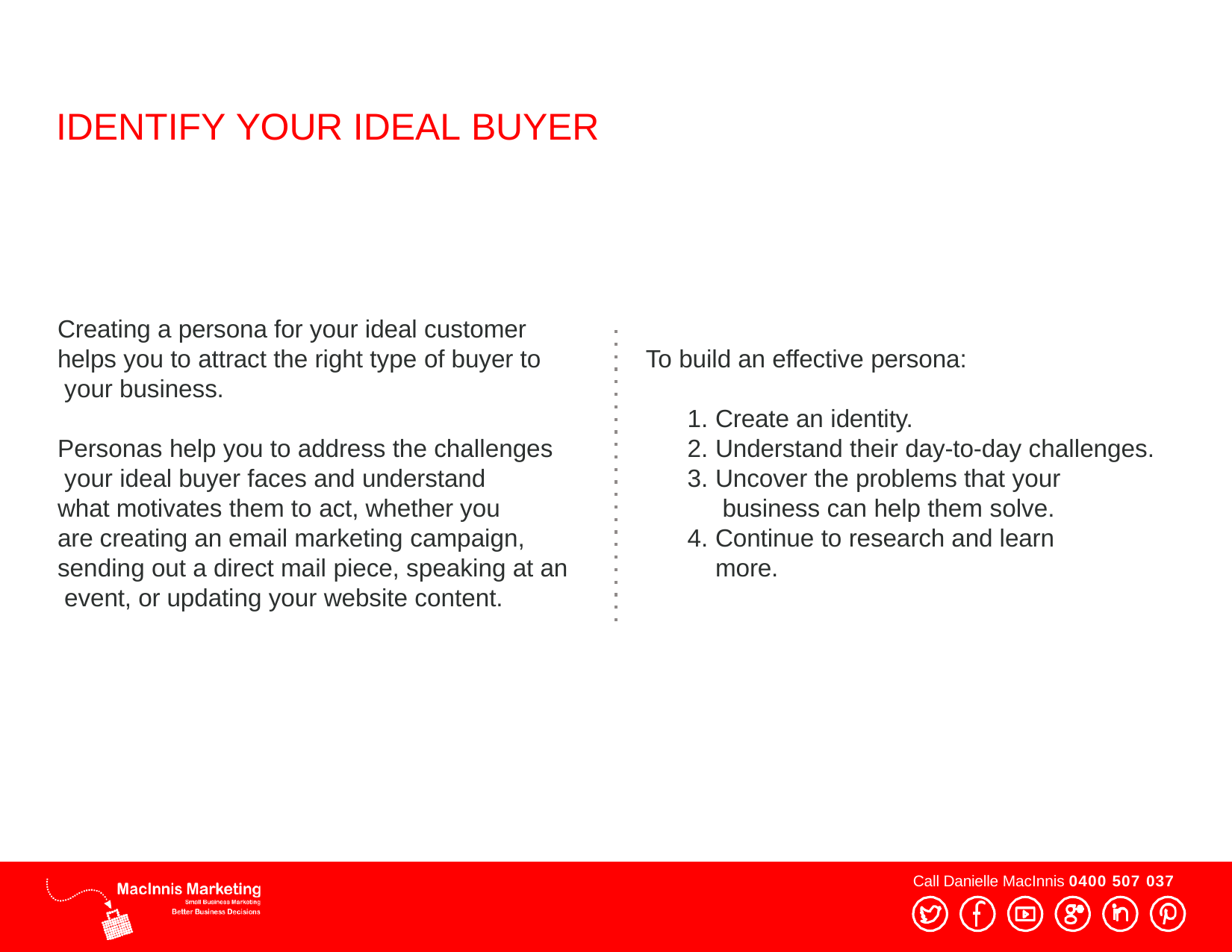

# IDENTIFY YOUR IDEAL BUYER
Creating a persona for your ideal customer  helps you to attract the right type of buyer to  your business.

To build an effective persona:
Create an identity.
Understand their day-to-day challenges.
Uncover the problems that your  business can help them solve.
Continue to research and learn more.
Personas help you to address the challenges  your ideal buyer faces and understand
what motivates them to act, whether you  are creating an email marketing campaign,
sending out a direct mail piece, speaking at an  event, or updating your website content.

Call Danielle MacInnis 0400 507 037